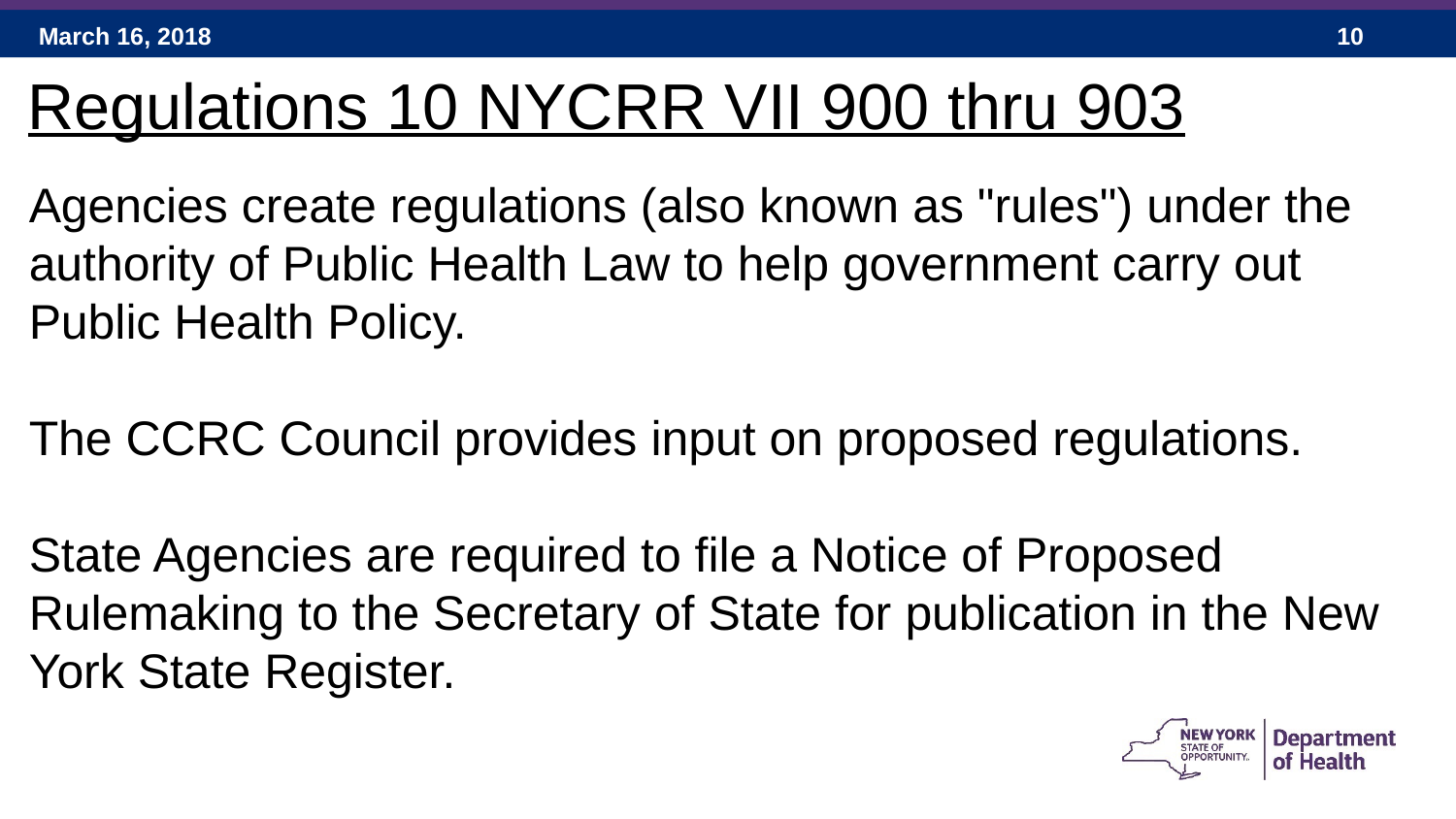

Regulations 10 NYCRR VII 900 thru 903
Agencies create regulations (also known as "rules") under the authority of Public Health Law to help government carry out  Public Health Policy.

The CCRC Council provides input on proposed regulations.

State Agencies are required to file a Notice of Proposed Rulemaking to the Secretary of State for publication in the New York State Register.